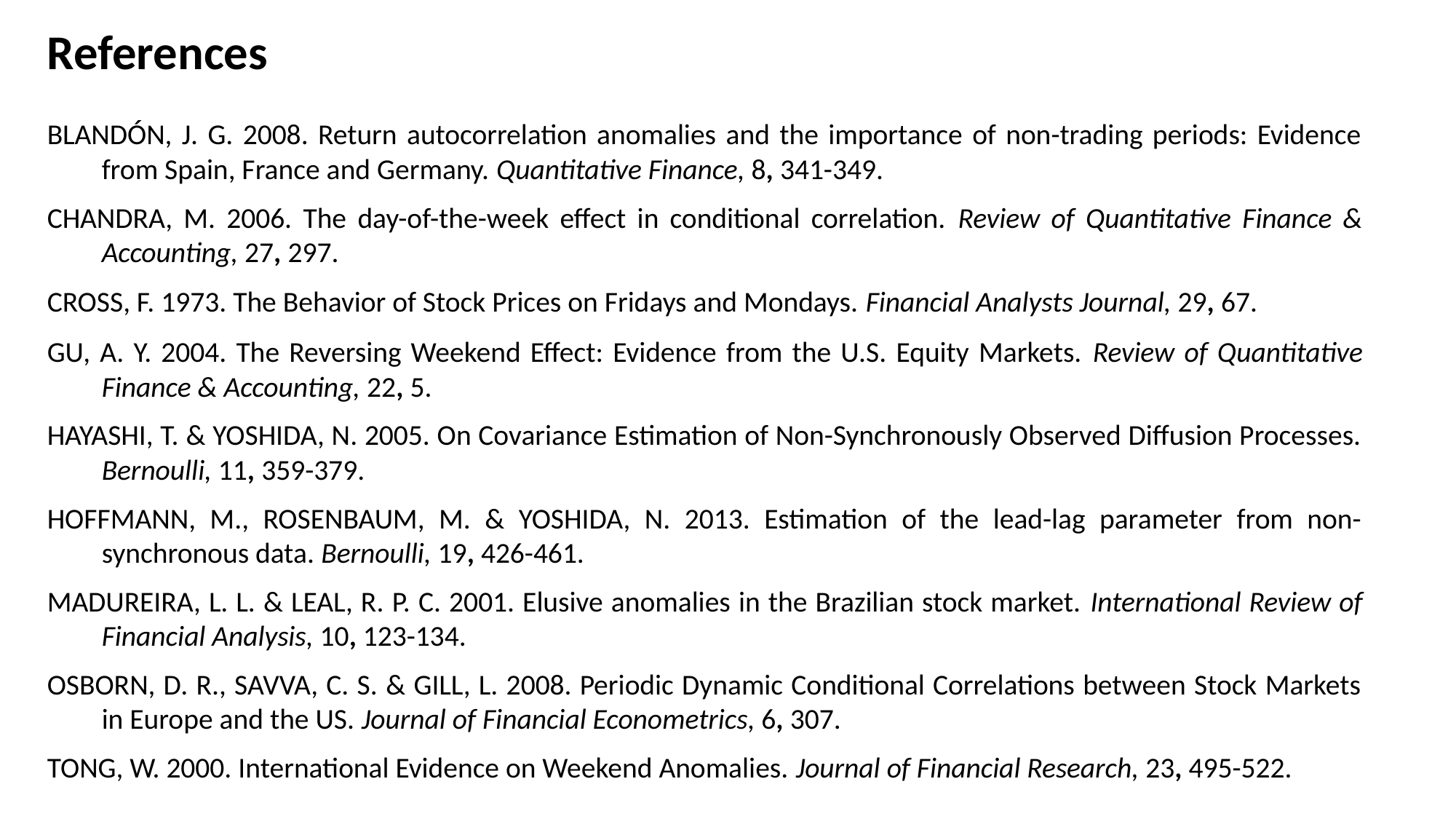

References
BLANDÓN, J. G. 2008. Return autocorrelation anomalies and the importance of non-trading periods: Evidence from Spain, France and Germany. Quantitative Finance, 8, 341-349.
CHANDRA, M. 2006. The day-of-the-week effect in conditional correlation. Review of Quantitative Finance & Accounting, 27, 297.
CROSS, F. 1973. The Behavior of Stock Prices on Fridays and Mondays. Financial Analysts Journal, 29, 67.
GU, A. Y. 2004. The Reversing Weekend Effect: Evidence from the U.S. Equity Markets. Review of Quantitative Finance & Accounting, 22, 5.
HAYASHI, T. & YOSHIDA, N. 2005. On Covariance Estimation of Non-Synchronously Observed Diffusion Processes. Bernoulli, 11, 359-379.
HOFFMANN, M., ROSENBAUM, M. & YOSHIDA, N. 2013. Estimation of the lead-lag parameter from non-synchronous data. Bernoulli, 19, 426-461.
MADUREIRA, L. L. & LEAL, R. P. C. 2001. Elusive anomalies in the Brazilian stock market. International Review of Financial Analysis, 10, 123-134.
OSBORN, D. R., SAVVA, C. S. & GILL, L. 2008. Periodic Dynamic Conditional Correlations between Stock Markets in Europe and the US. Journal of Financial Econometrics, 6, 307.
TONG, W. 2000. International Evidence on Weekend Anomalies. Journal of Financial Research, 23, 495-522.